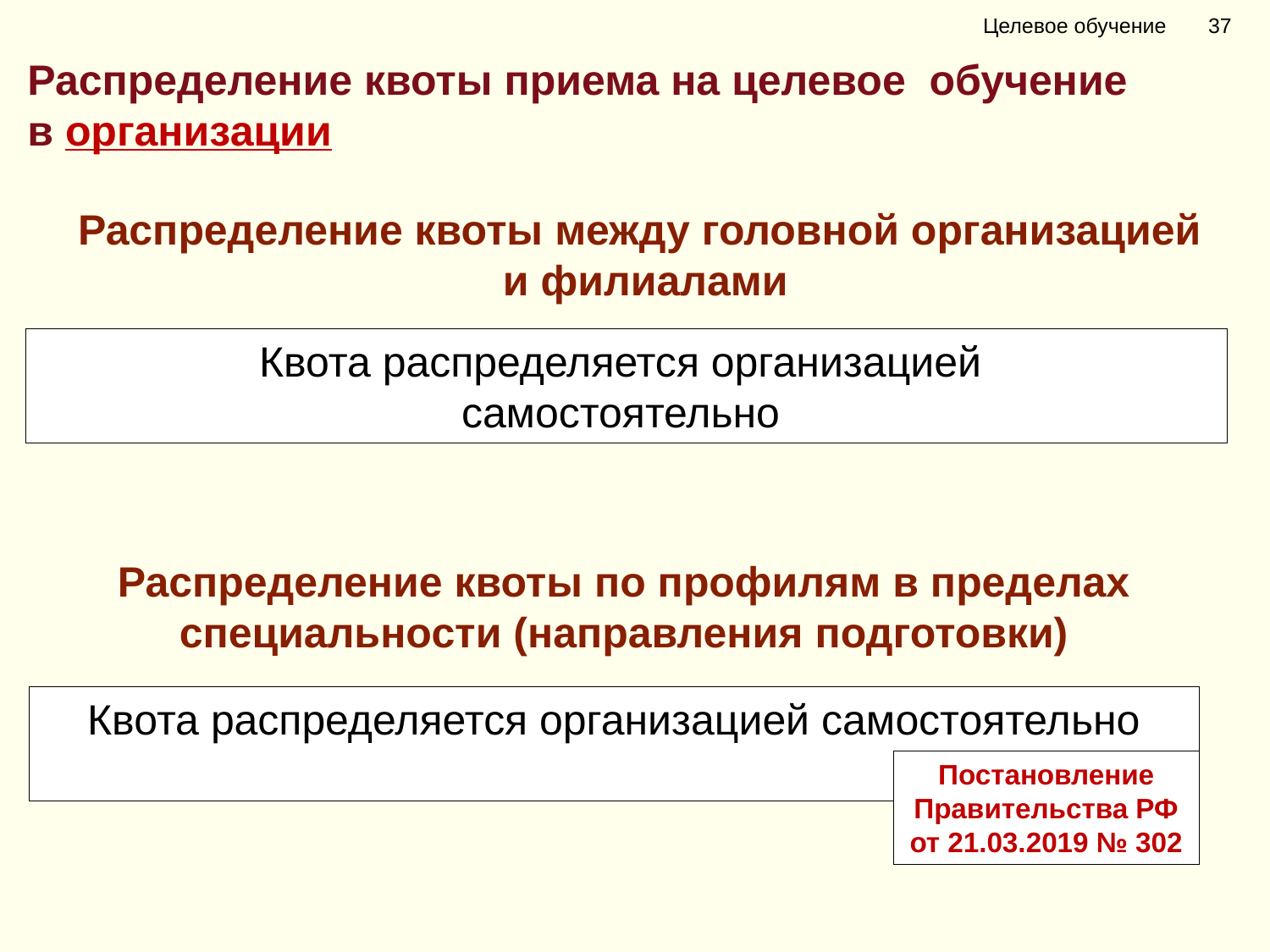

Целевое обучение       37
Распределение квоты приема на целевое  обучение
в организации
Распределение квоты между головной организацией
и филиалами
Квота распределяется организацией
самостоятельно
Распределение квоты по профилям в пределах специальности (направления подготовки)
Квота распределяется организацией самостоятельно

Постановление Правительства РФ от 21.03.2019 № 302